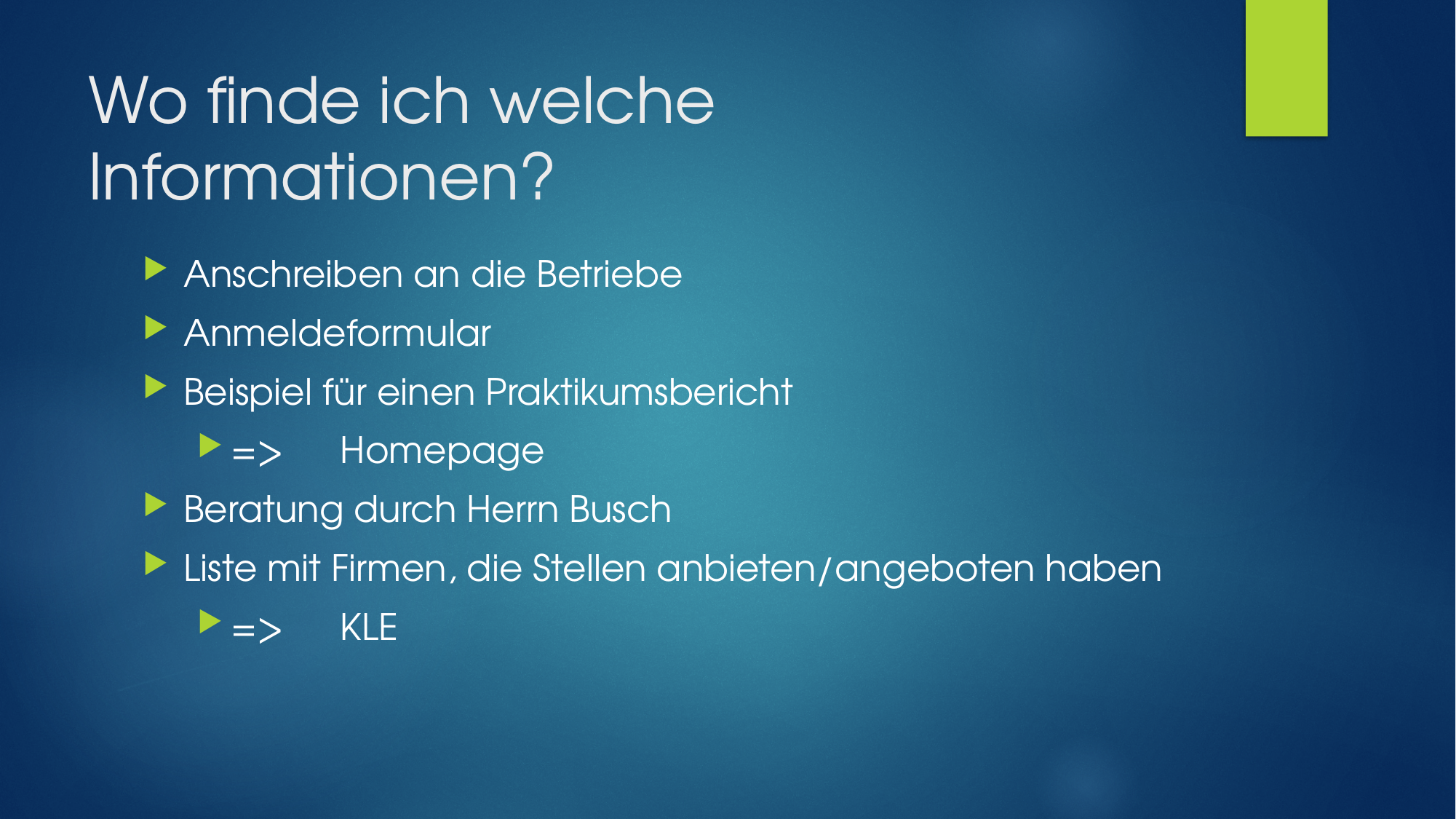

# Wo finde ich welche Informationen?
Anschreiben an die Betriebe
Anmeldeformular
Beispiel für einen Praktikumsbericht
=>	Homepage
Beratung durch Herrn Busch
Liste mit Firmen, die Stellen anbieten/angeboten haben
=>	KLE